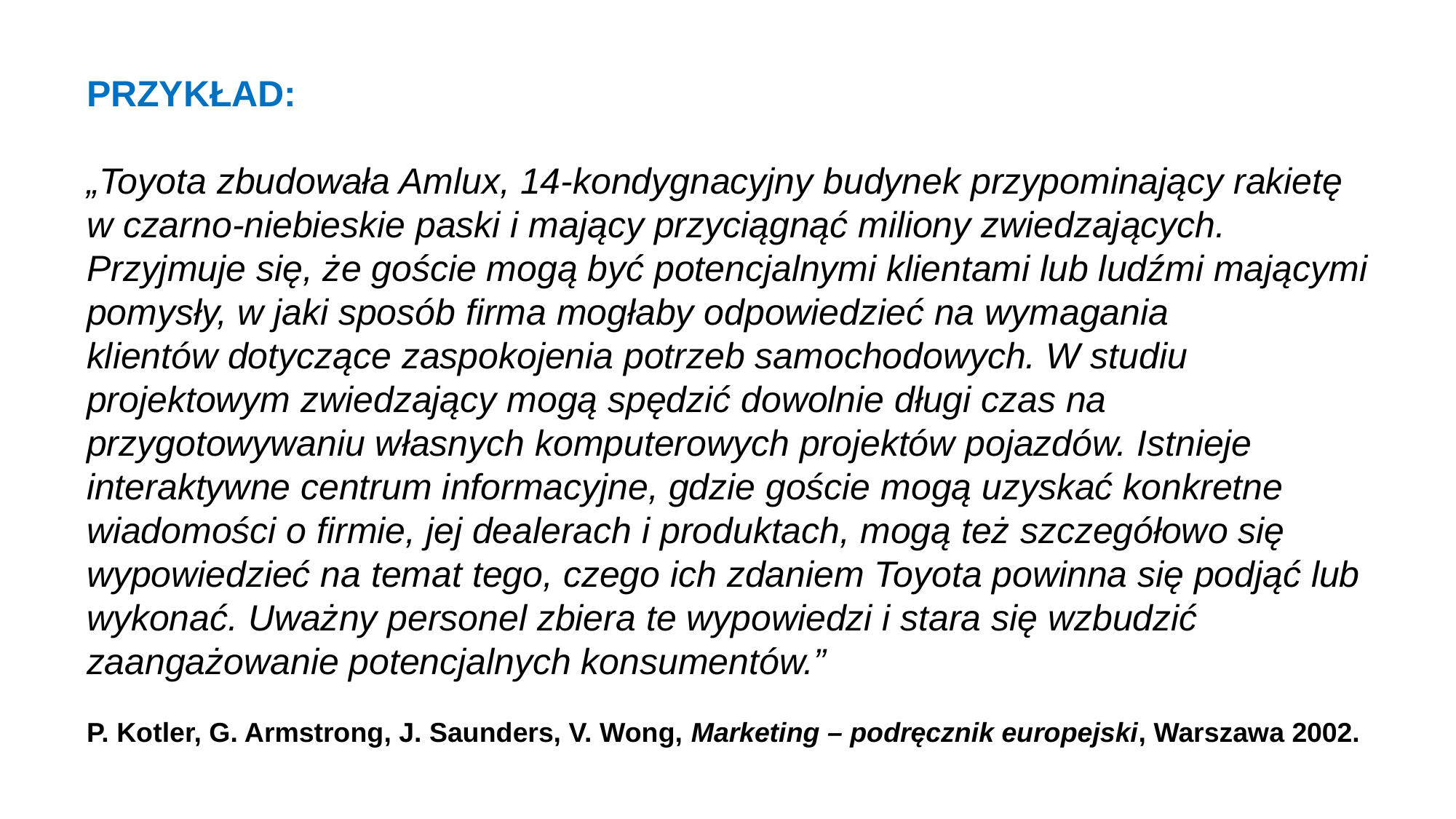

PRZYKŁAD:

„Toyota zbudowała Amlux, 14-kondygnacyjny budynek przypominający rakietę w czarno-niebieskie paski i mający przyciągnąć miliony zwiedzających. Przyjmuje się, że goście mogą być potencjalnymi klientami lub ludźmi mającymi pomysły, w jaki sposób firma mogłaby odpowiedzieć na wymagania
klientów dotyczące zaspokojenia potrzeb samochodowych. W studiu projektowym zwiedzający mogą spędzić dowolnie długi czas na przygotowywaniu własnych komputerowych projektów pojazdów. Istnieje interaktywne centrum informacyjne, gdzie goście mogą uzyskać konkretne wiadomości o firmie, jej dealerach i produktach, mogą też szczegółowo się wypowiedzieć na temat tego, czego ich zdaniem Toyota powinna się podjąć lub wykonać. Uważny personel zbiera te wypowiedzi i stara się wzbudzić zaangażowanie potencjalnych konsumentów.”

P. Kotler, G. Armstrong, J. Saunders, V. Wong, Marketing – podręcznik europejski, Warszawa 2002.